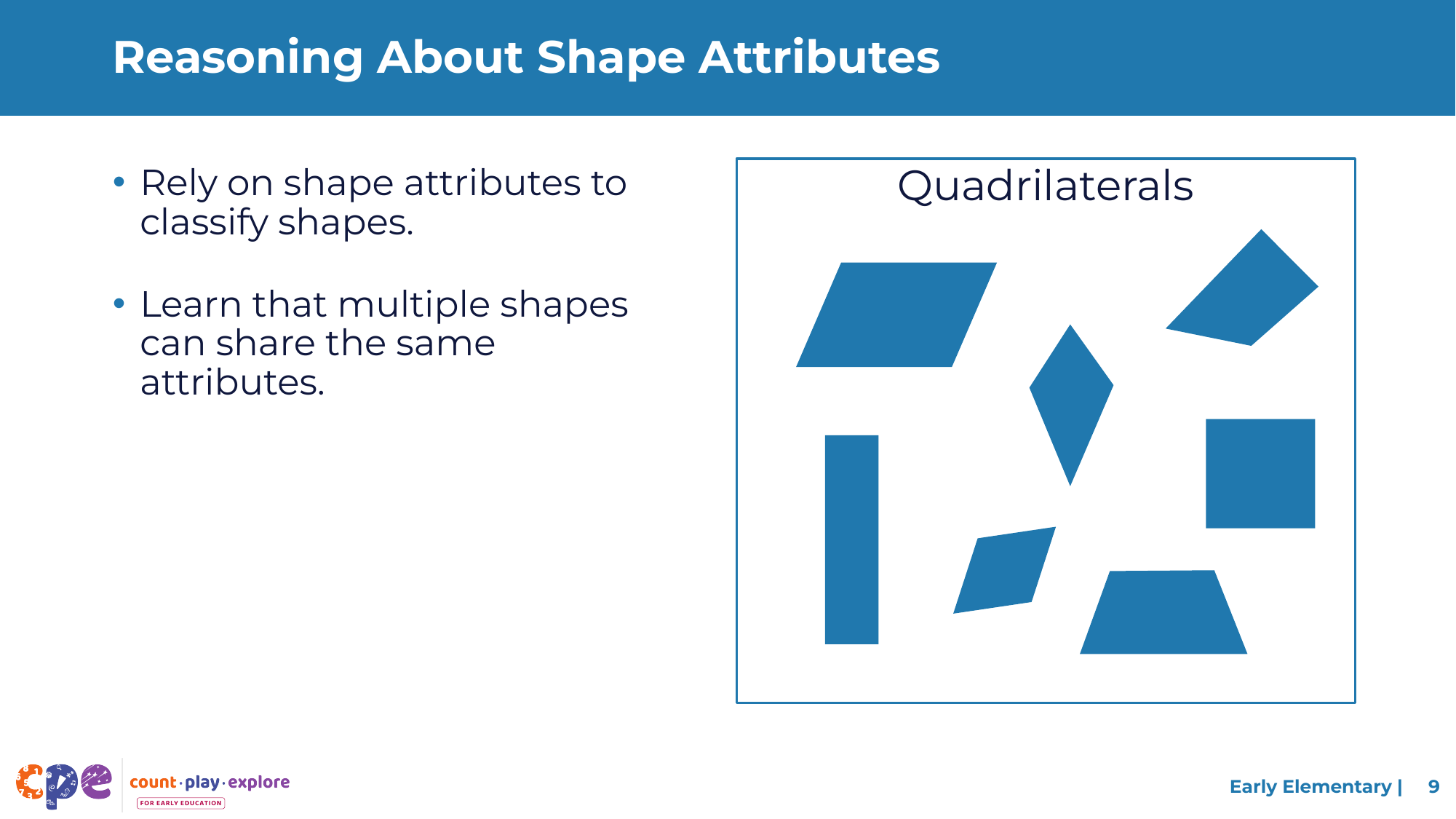

# Reasoning About Shape Attributes
Rely on shape attributes to classify shapes.
Learn that multiple shapes can share the same attributes.
Quadrilaterals